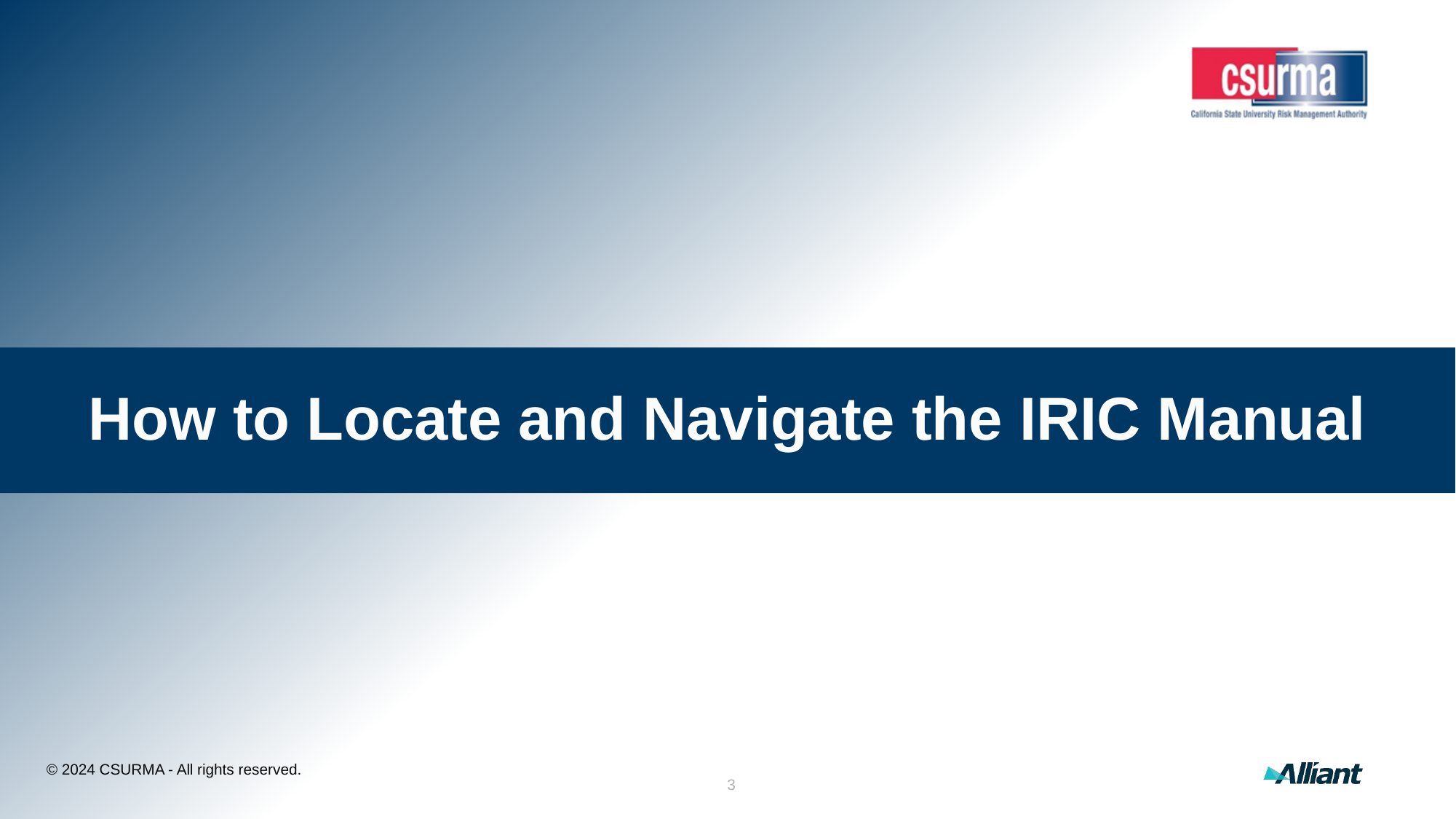

# How to Locate and Navigate the IRIC Manual
3